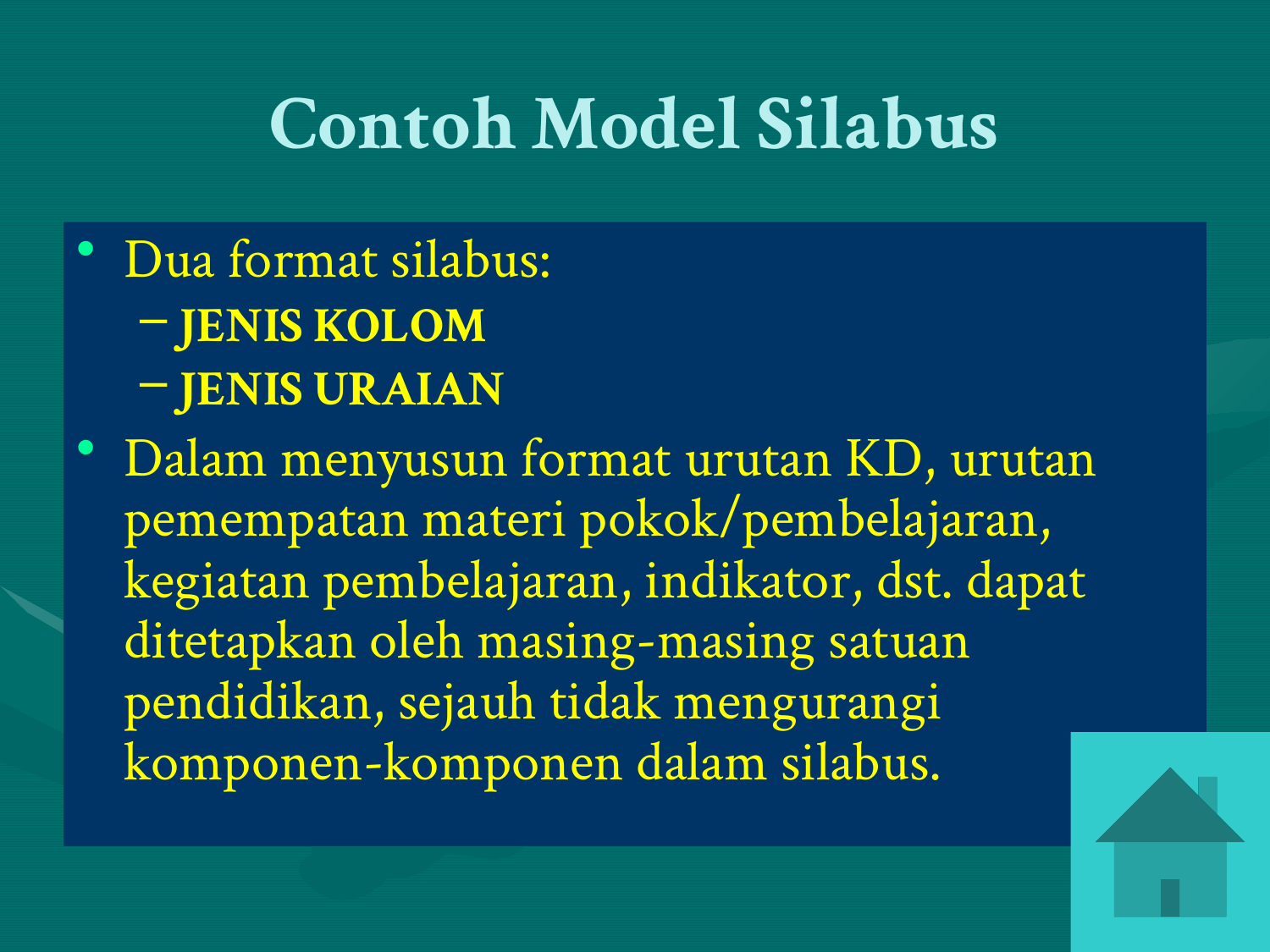

# Contoh Model Silabus
Dua format silabus:
JENIS KOLOM
JENIS URAIAN
Dalam menyusun format urutan KD, urutan pemempatan materi pokok/pembelajaran, kegiatan pembelajaran, indikator, dst. dapat ditetapkan oleh masing-masing satuan pendidikan, sejauh tidak mengurangi komponen-komponen dalam silabus.